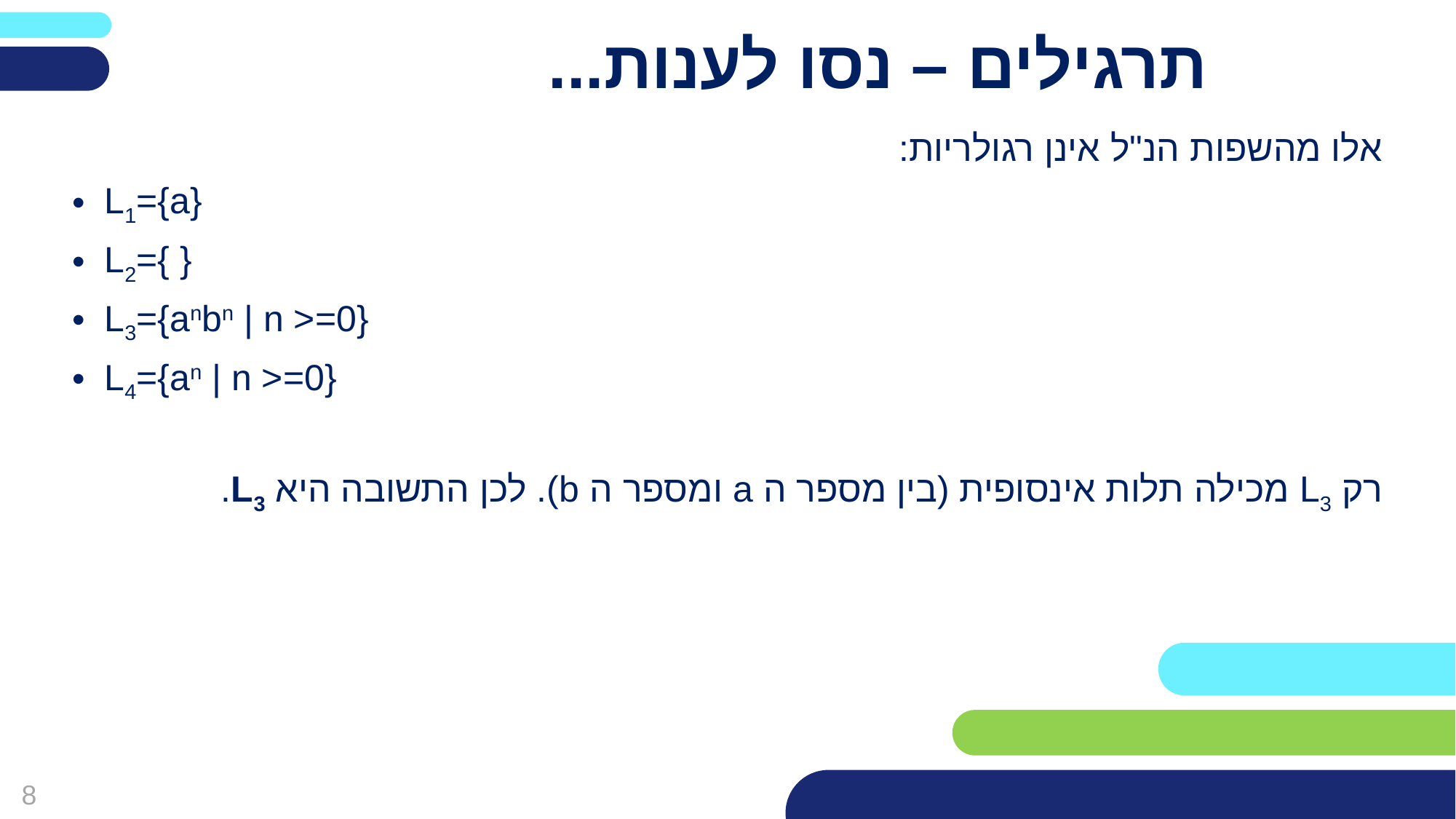

# תרגילים – נסו לענות...
אלו מהשפות הנ"ל אינן רגולריות:
L1={a}
L2={ }
L3={anbn | n >=0}
L4={an | n >=0}

רק L3 מכילה תלות אינסופית (בין מספר ה a ומספר ה b). לכן התשובה היא L3.